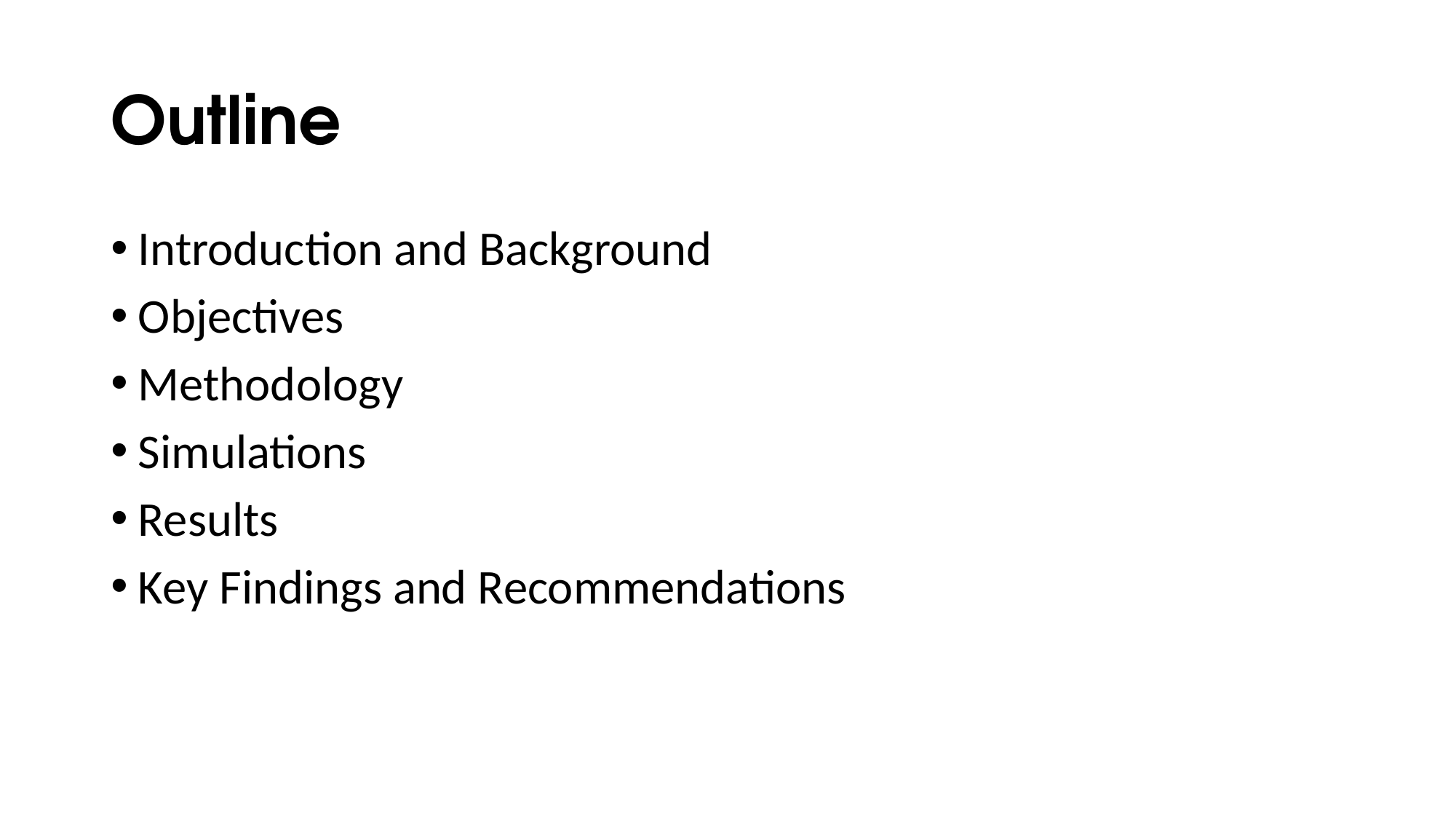

# Outline
Introduction and Background
Objectives
Methodology
Simulations
Results
Key Findings and Recommendations